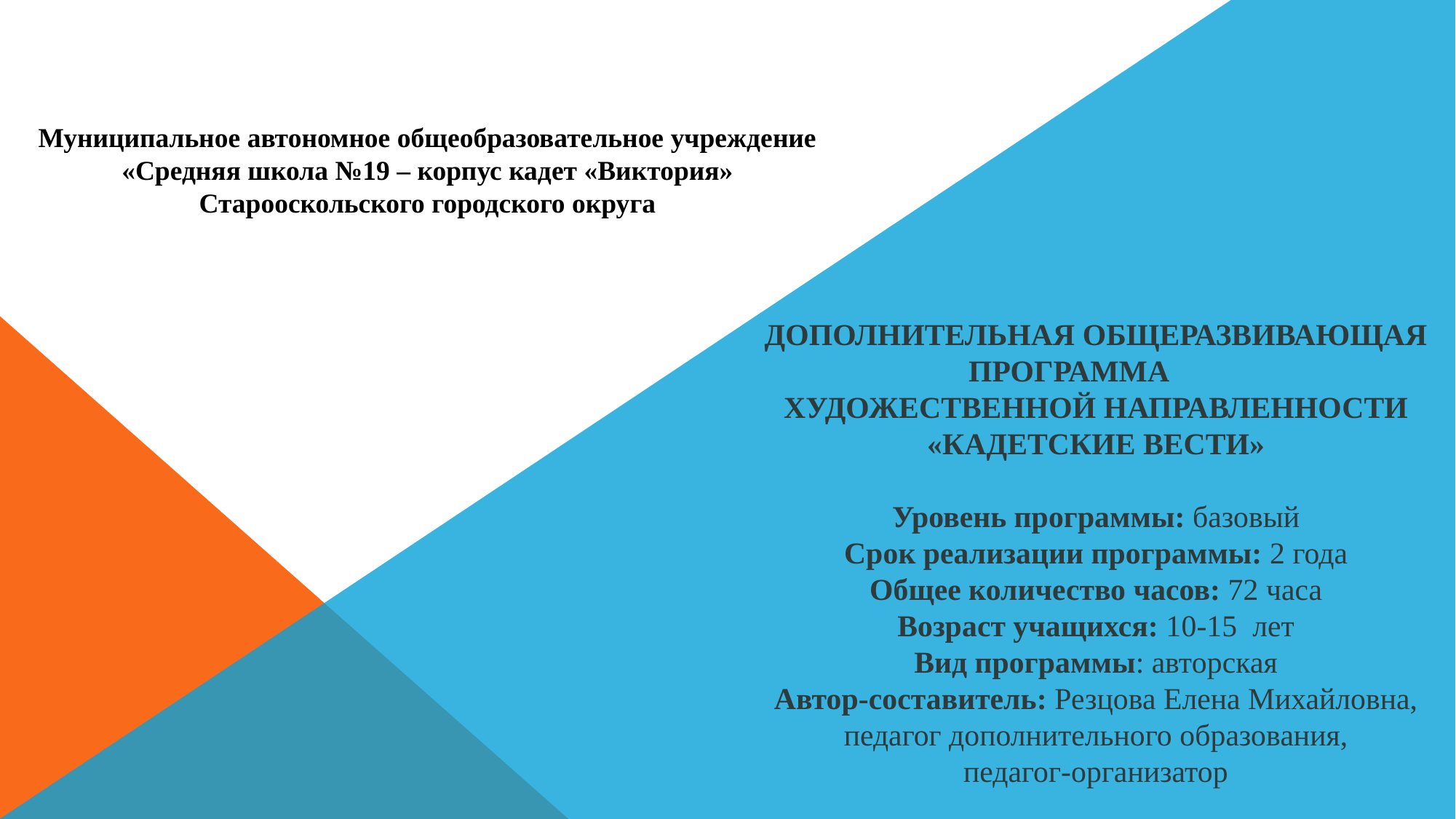

#
Муниципальное автономное общеобразовательное учреждение «Средняя школа №19 – корпус кадет «Виктория» Старооскольского городского округа

ДОПОЛНИТЕЛЬНАЯ ОБЩЕРАЗВИВАЮЩАЯ ПРОГРАММА
ХУДОЖЕСТВЕННОЙ НАПРАВЛЕННОСТИ
«КАДЕТСКИЕ ВЕСТИ»

Уровень программы: базовый
Срок реализации программы: 2 года
Общее количество часов: 72 часа
Возраст учащихся: 10-15  лет
Вид программы: авторская
Автор-составитель: Резцова Елена Михайловна,
 педагог дополнительного образования,
педагог-организатор